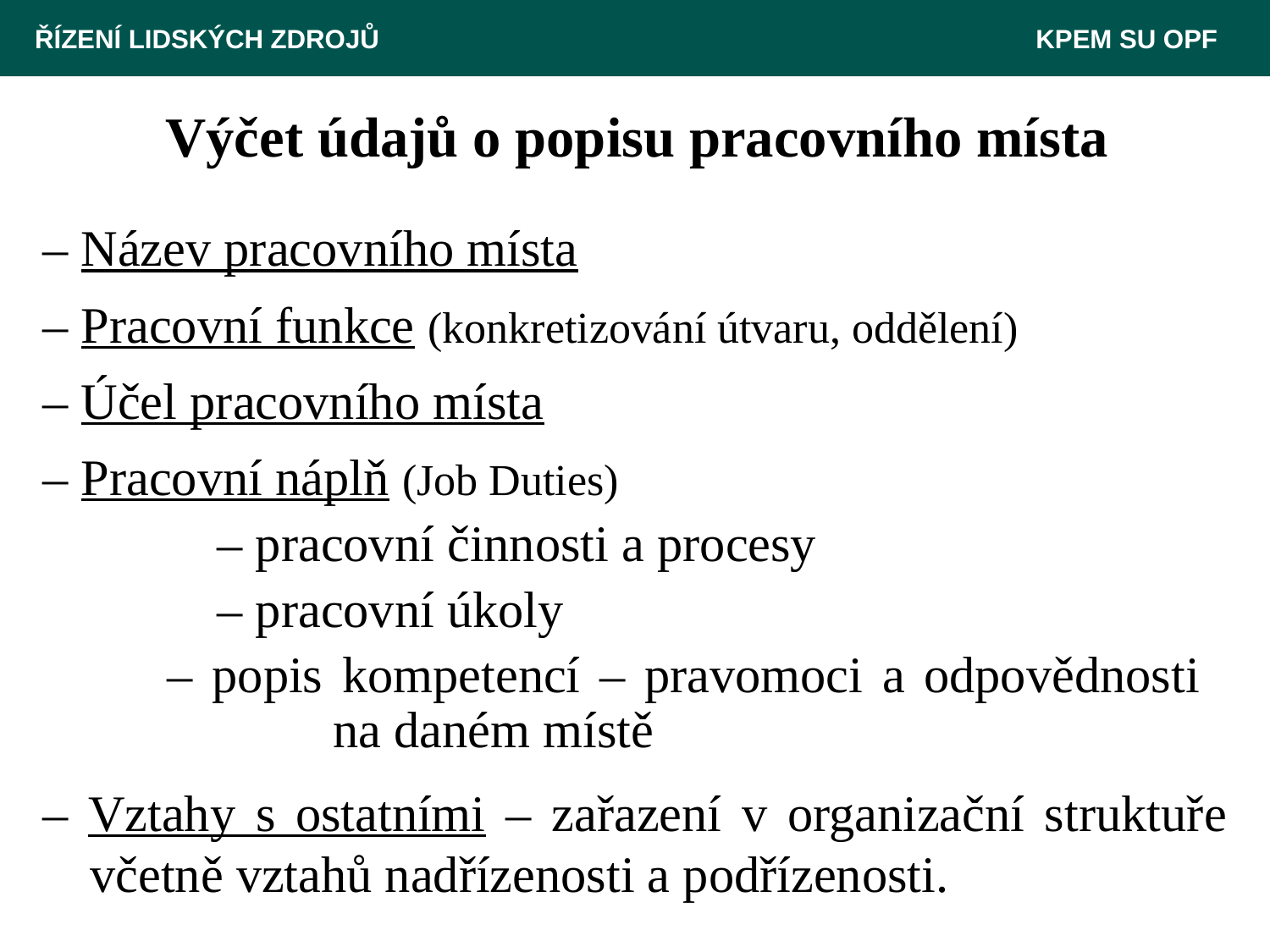

ŘÍZENÍ LIDSKÝCH ZDROJŮ 						 KPEM SU OPF
# Výčet údajů o popisu pracovního místa
– Název pracovního místa
– Pracovní funkce (konkretizování útvaru, oddělení)
– Účel pracovního místa
– Pracovní náplň (Job Duties)
		– pracovní činnosti a procesy
		– pracovní úkoly
	– popis kompetencí – pravomoci a odpovědnosti 		   na daném místě
– Vztahy s ostatními – zařazení v organizační struktuře včetně vztahů nadřízenosti a podřízenosti.